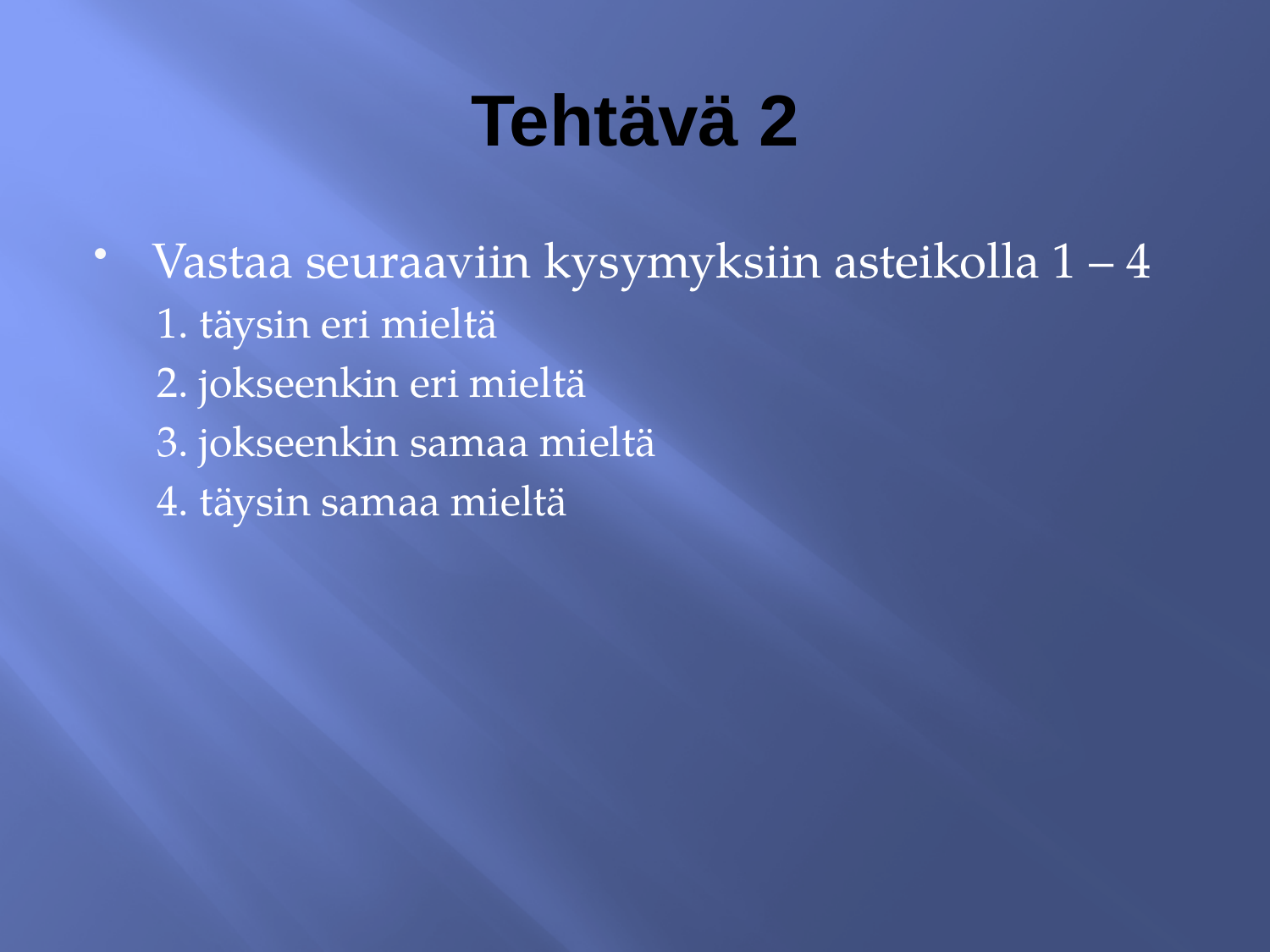

# Tehtävä 2
Vastaa seuraaviin kysymyksiin asteikolla 1 – 4
1. täysin eri mieltä
2. jokseenkin eri mieltä
3. jokseenkin samaa mieltä
4. täysin samaa mieltä